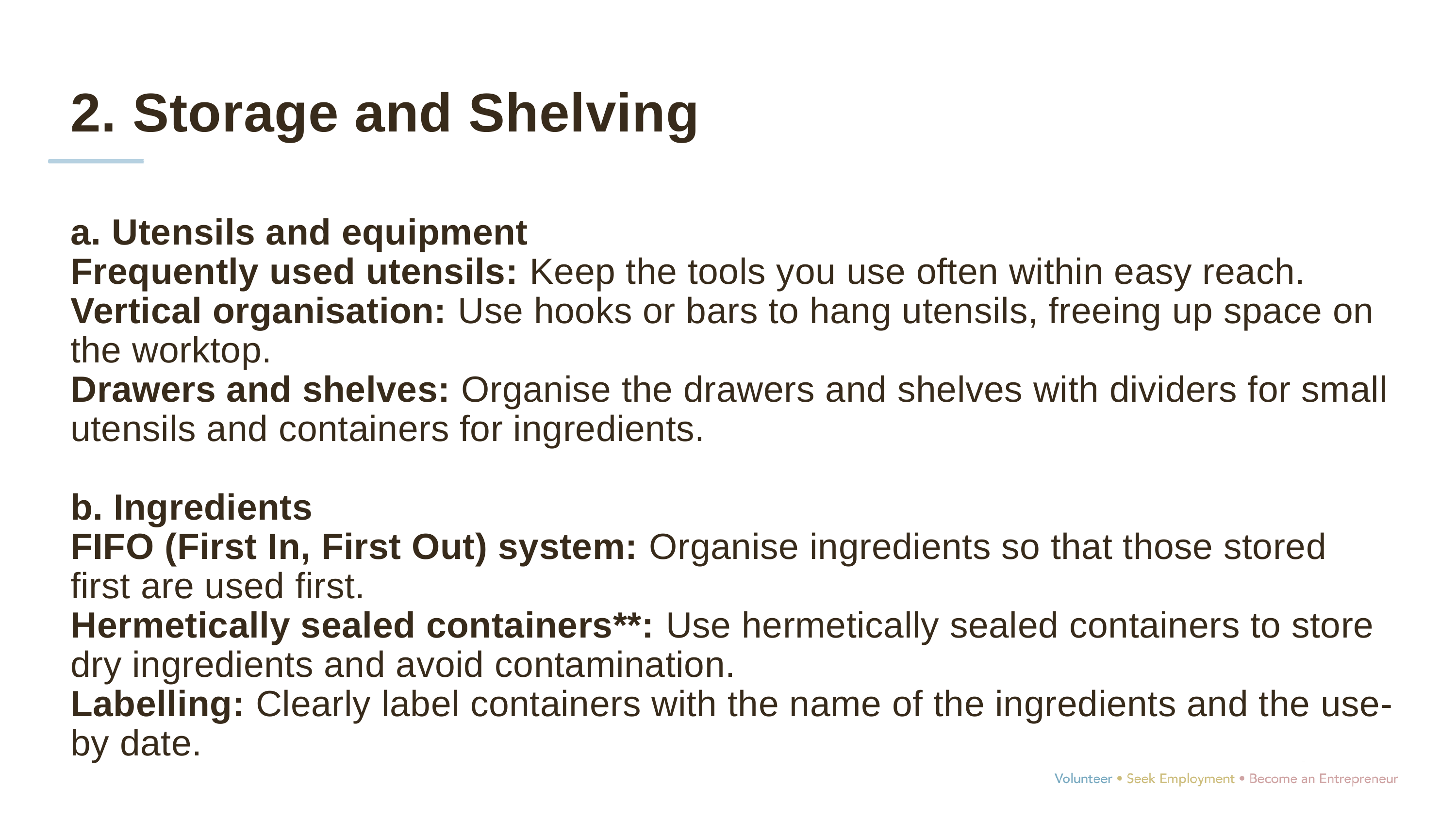

2. Storage and Shelving

a. Utensils and equipment
Frequently used utensils: Keep the tools you use often within easy reach.
Vertical organisation: Use hooks or bars to hang utensils, freeing up space on the worktop.
Drawers and shelves: Organise the drawers and shelves with dividers for small utensils and containers for ingredients.

b. Ingredients
FIFO (First In, First Out) system: Organise ingredients so that those stored first are used first.
Hermetically sealed containers**: Use hermetically sealed containers to store dry ingredients and avoid contamination.
Labelling: Clearly label containers with the name of the ingredients and the use-by date.